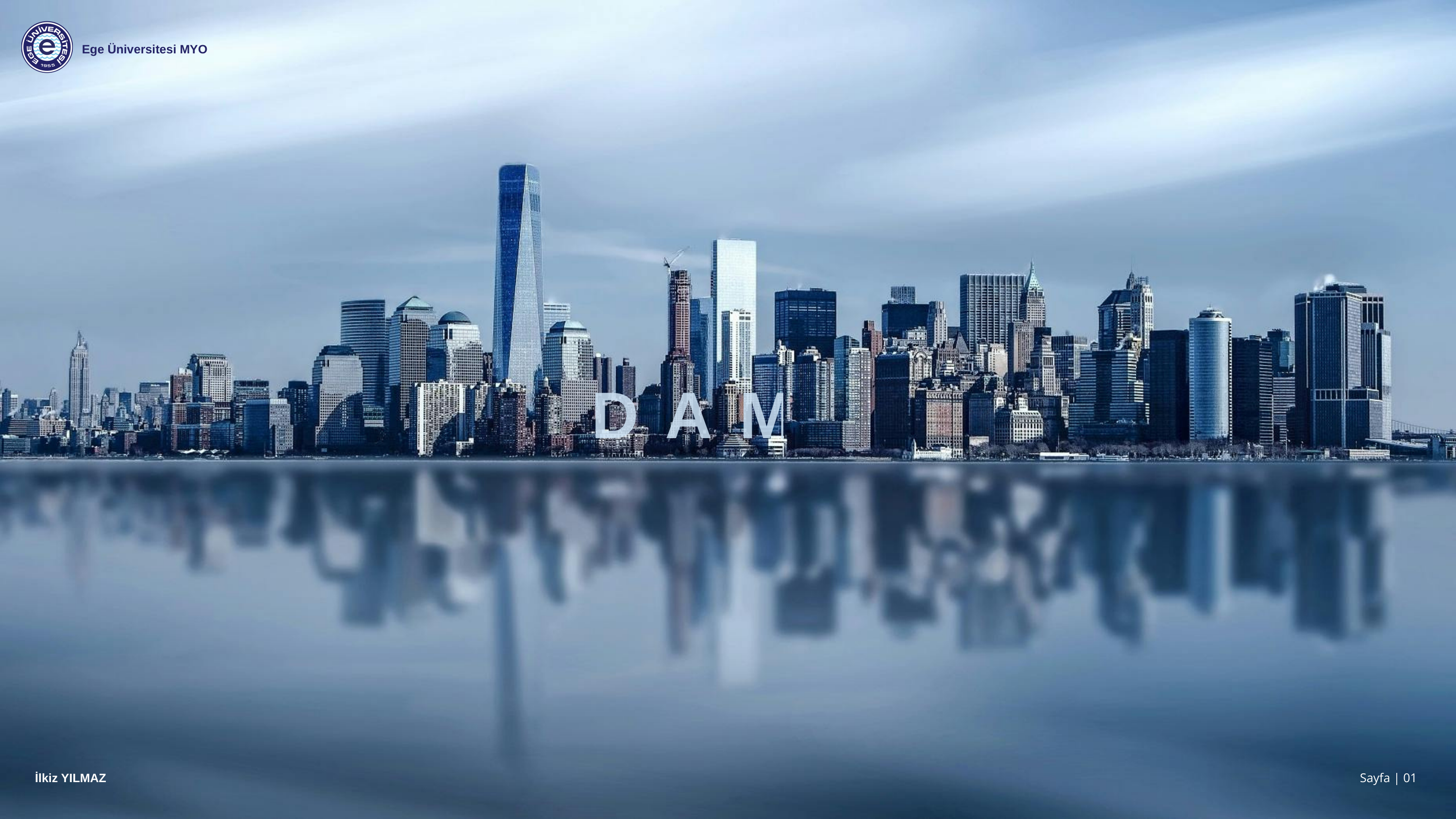

Ege Üniversitesi MYO
DAMS
İlkiz YILMAZ
Sayfa | 01